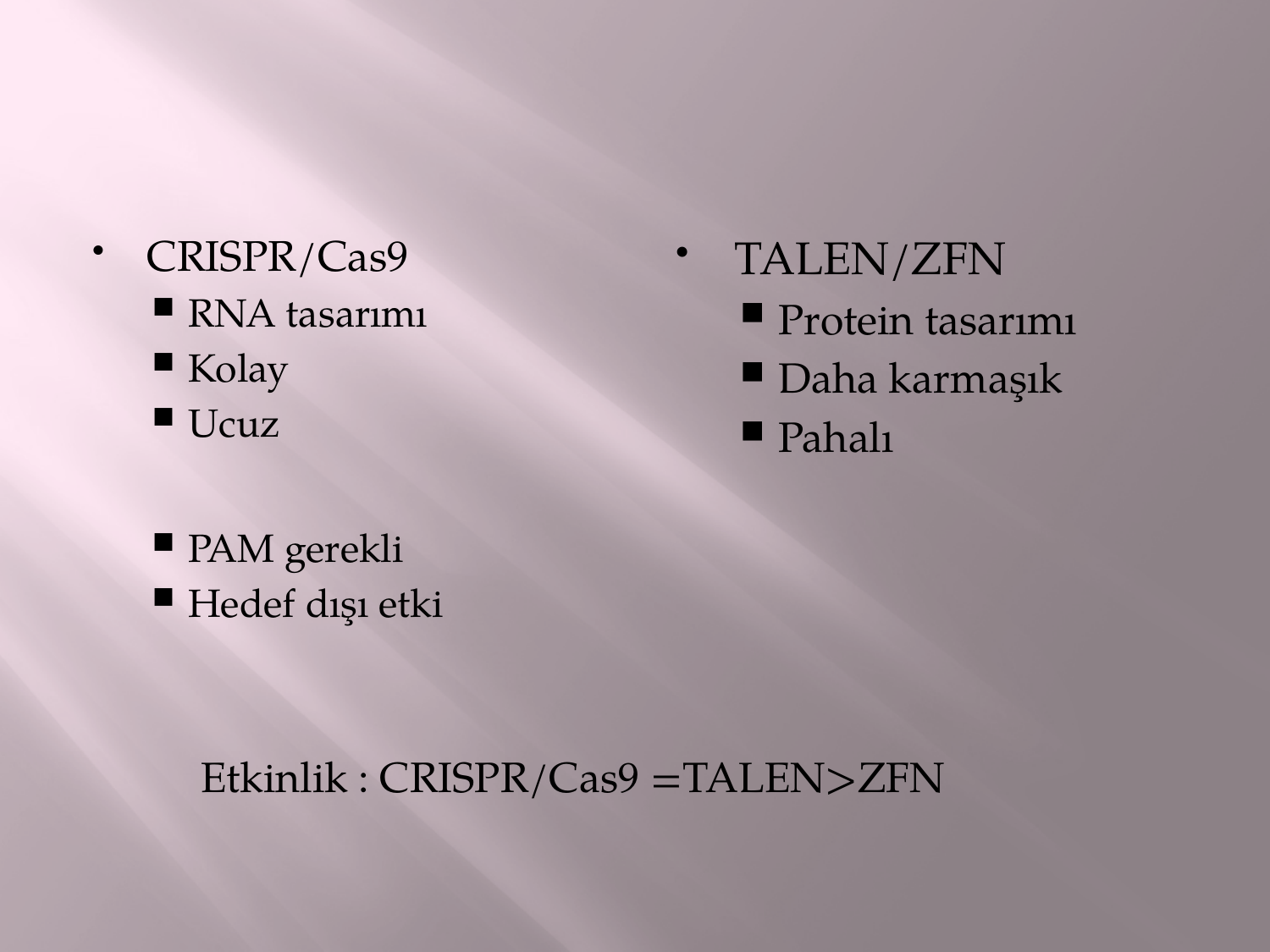

#
CRISPR/Cas9
RNA tasarımı
Kolay
Ucuz

PAM gerekli
Hedef dışı etki

TALEN/ZFN
Protein tasarımı
Daha karmaşık
Pahalı
Etkinlik : CRISPR/Cas9 =TALEN>ZFN